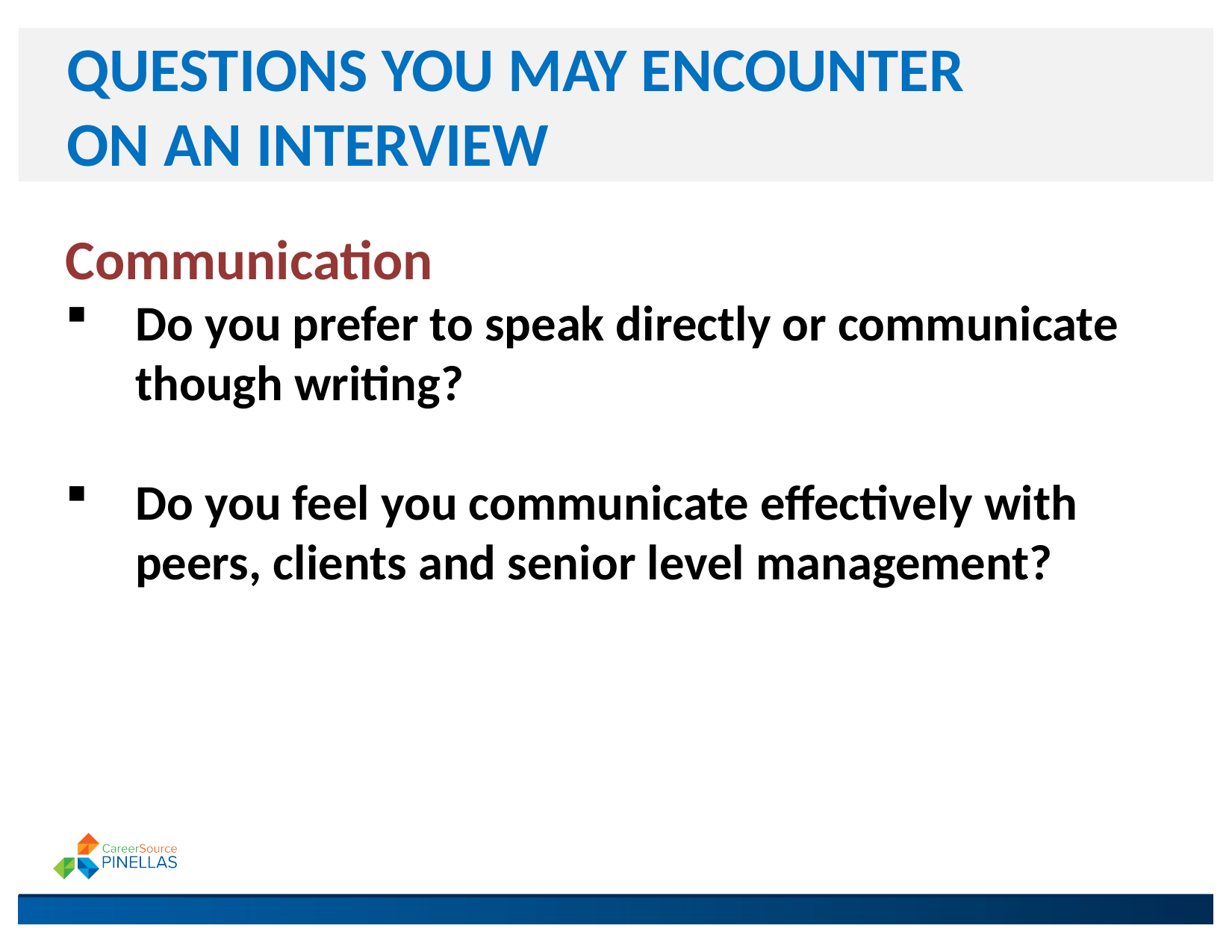

# QUESTIONS YOU MAY ENCOUNTER ON AN INTERVIEW
Communication
Do you prefer to speak directly or communicate though writing?

Do you feel you communicate effectively with peers, clients and senior level management?